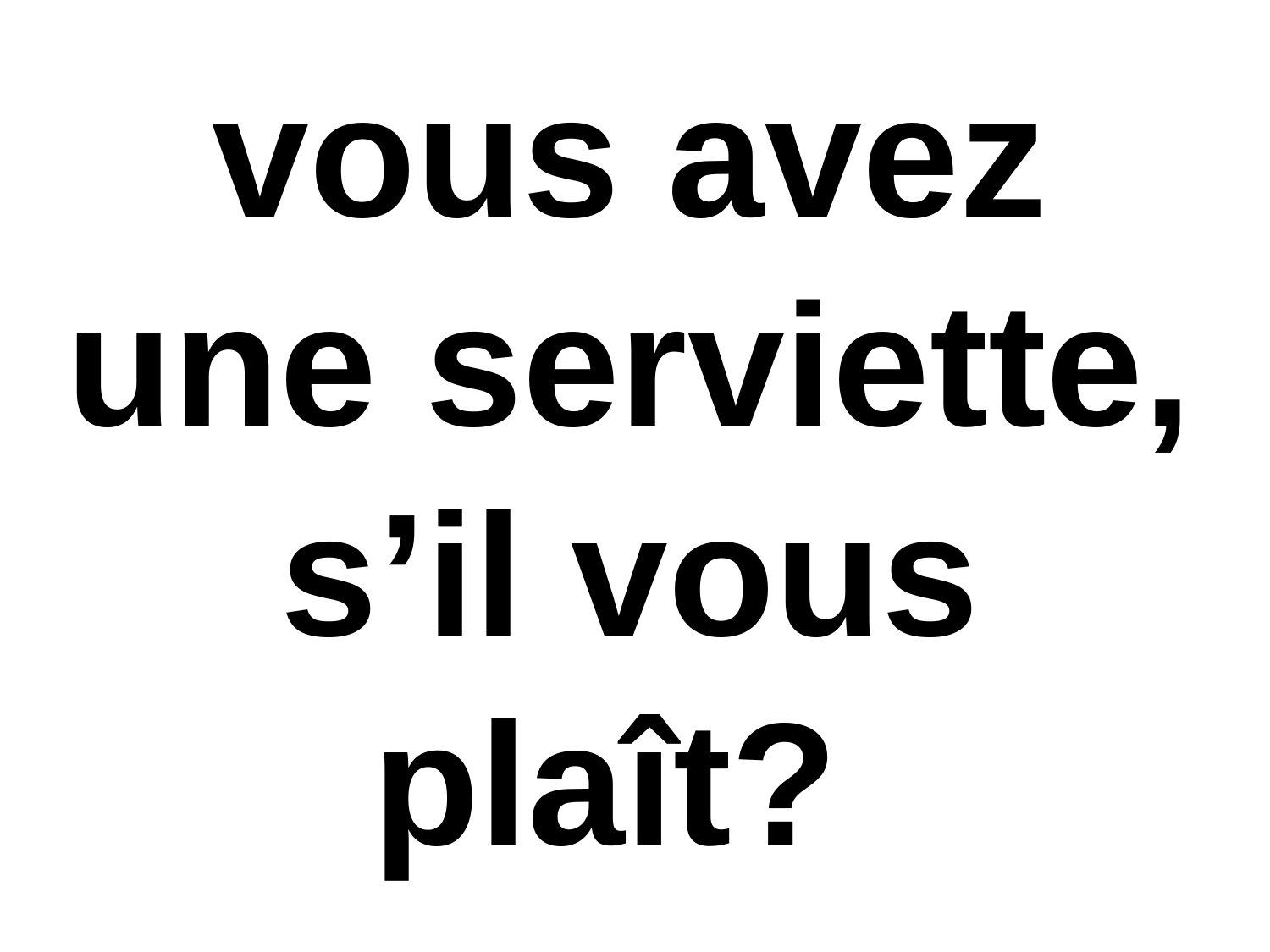

vous avez une serviette, s’il vous plaît?